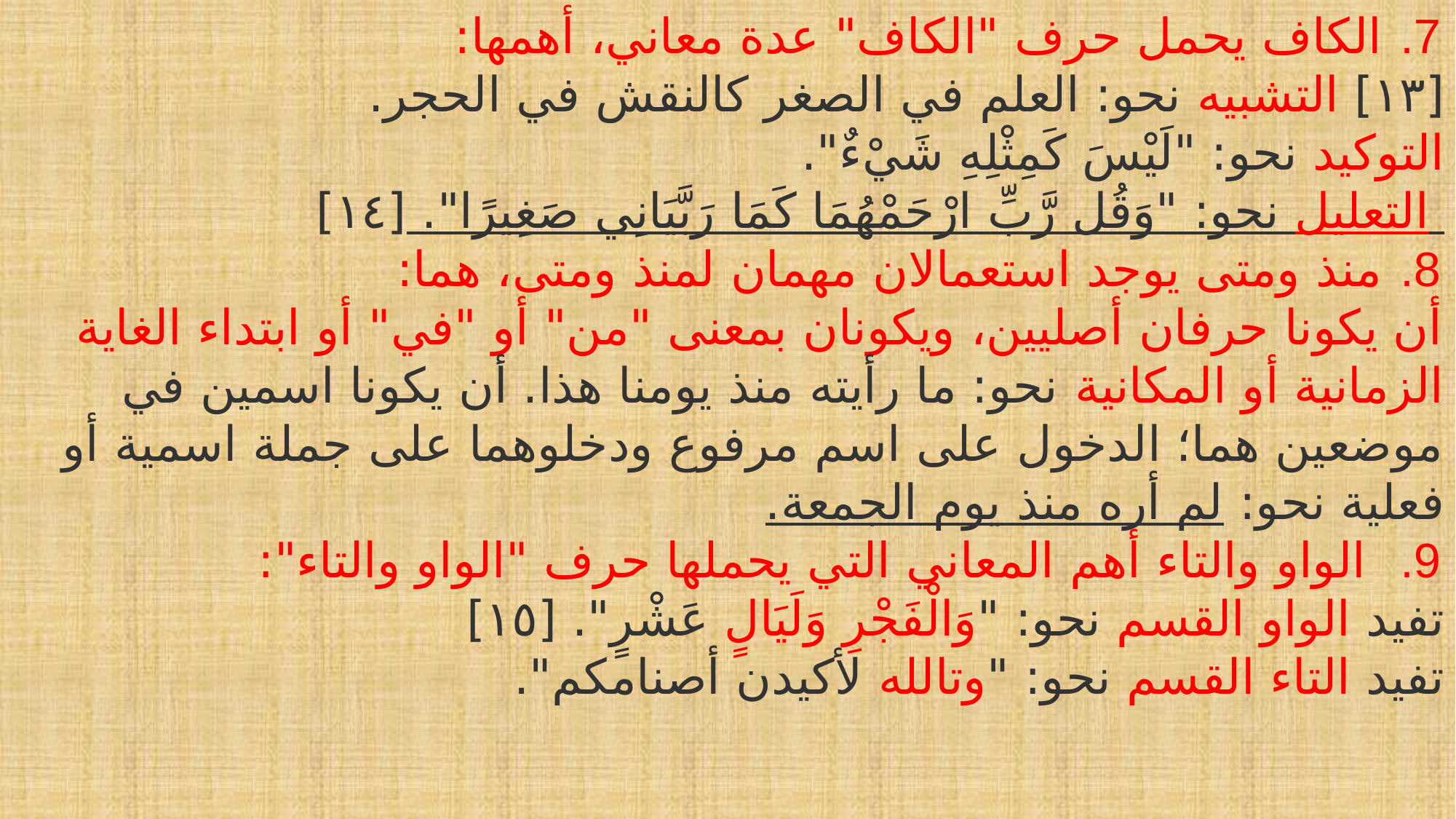

الكاف يحمل حرف "الكاف" عدة معاني، أهمها:
[١٣] التشبيه نحو: العلم في الصغر كالنقش في الحجر.
التوكيد نحو: "لَيْسَ كَمِثْلِهِ شَيْءٌ".
 التعليل نحو: "وَقُل رَّبِّ ارْحَمْهُمَا كَمَا رَبَّيَانِي صَغِيرًا". [١٤]
منذ ومتى يوجد استعمالان مهمان لمنذ ومتى، هما:
أن يكونا حرفان أصليين، ويكونان بمعنى "من" أو "في" أو ابتداء الغاية الزمانية أو المكانية نحو: ما رأيته منذ يومنا هذا. أن يكونا اسمين في موضعين هما؛ الدخول على اسم مرفوع ودخلوهما على جملة اسمية أو فعلية نحو: لم أره منذ يوم الجمعة.
 الواو والتاء أهم المعاني التي يحملها حرف "الواو والتاء":
تفيد الواو القسم نحو: "وَالْفَجْرِ وَلَيَالٍ عَشْرٍ". [١٥]
تفيد التاء القسم نحو: "وتالله لأكيدن أصنامكم".